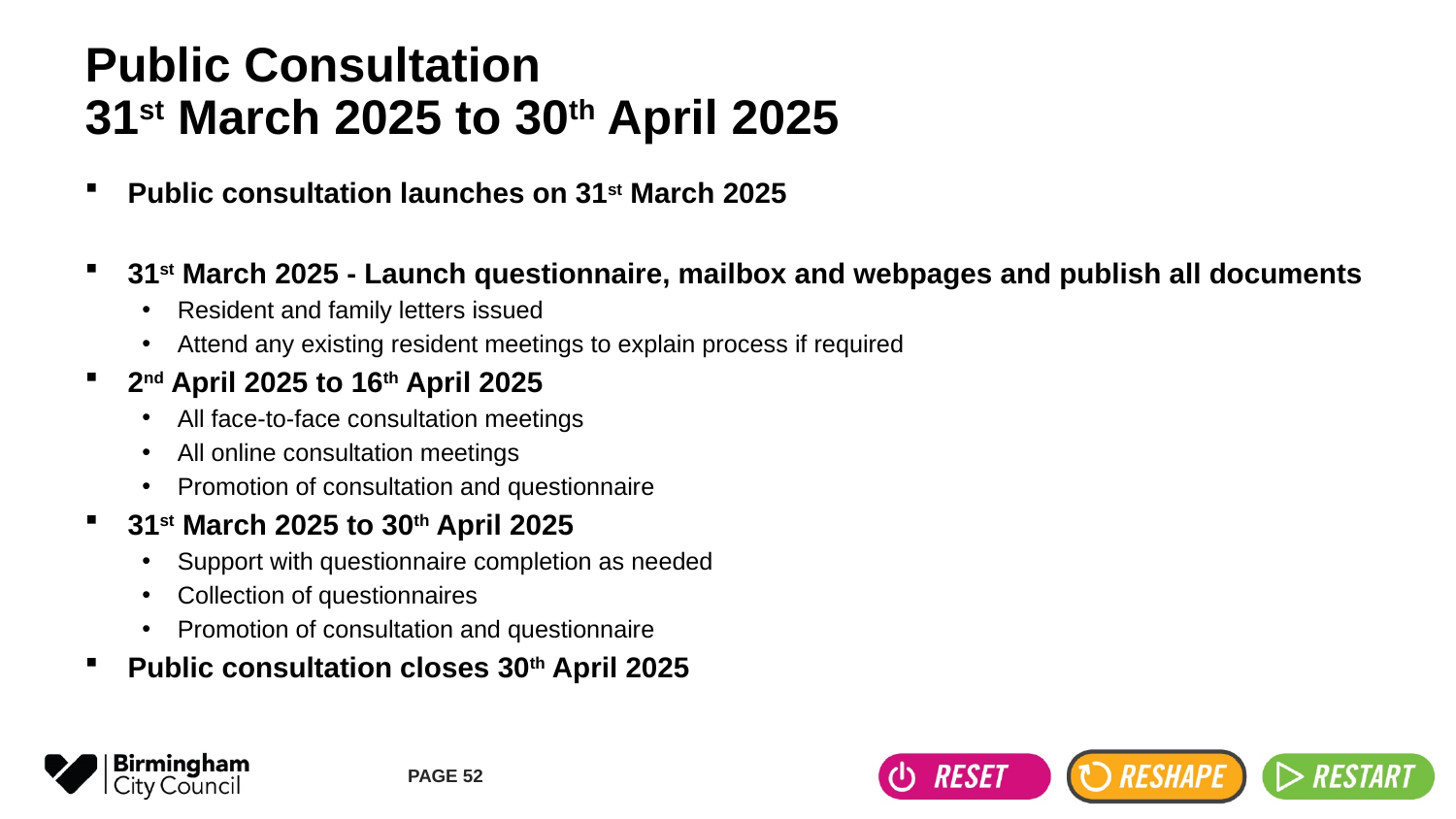

# Public Consultation 31st March 2025 to 30th April 2025
Public consultation launches on 31st March 2025

31st March 2025 - Launch questionnaire, mailbox and webpages and publish all documents
Resident and family letters issued
Attend any existing resident meetings to explain process if required
2nd April 2025 to 16th April 2025
All face-to-face consultation meetings
All online consultation meetings
Promotion of consultation and questionnaire
31st March 2025 to 30th April 2025
Support with questionnaire completion as needed
Collection of questionnaires
Promotion of consultation and questionnaire
Public consultation closes 30th April 2025